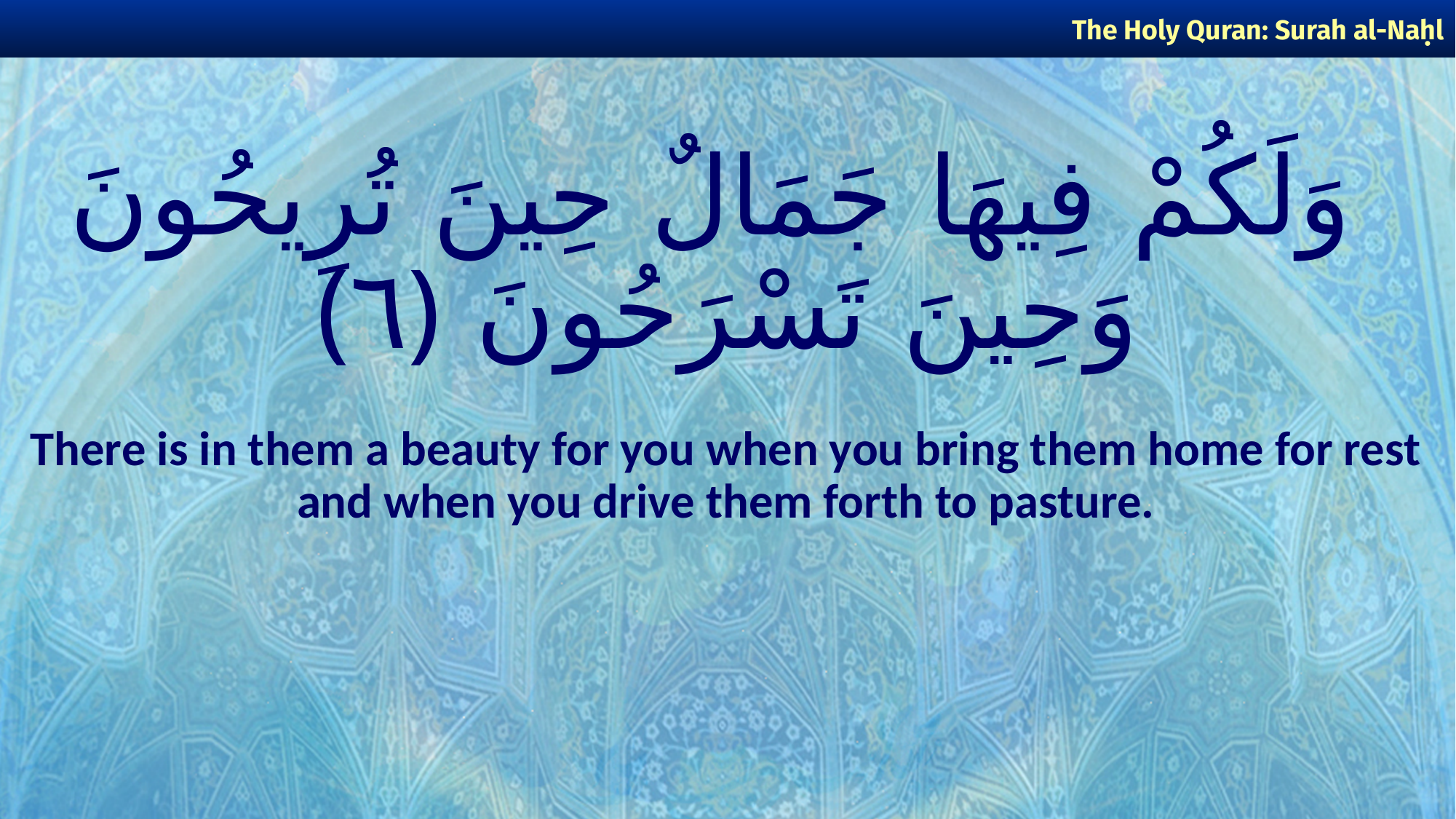

The Holy Quran: Surah al-Naḥl
# وَلَكُمْ فِيهَا جَمَالٌ حِينَ تُرِيحُونَ وَحِينَ تَسْرَحُونَ ﴿٦﴾
There is in them a beauty for you when you bring them home for rest and when you drive them forth to pasture.